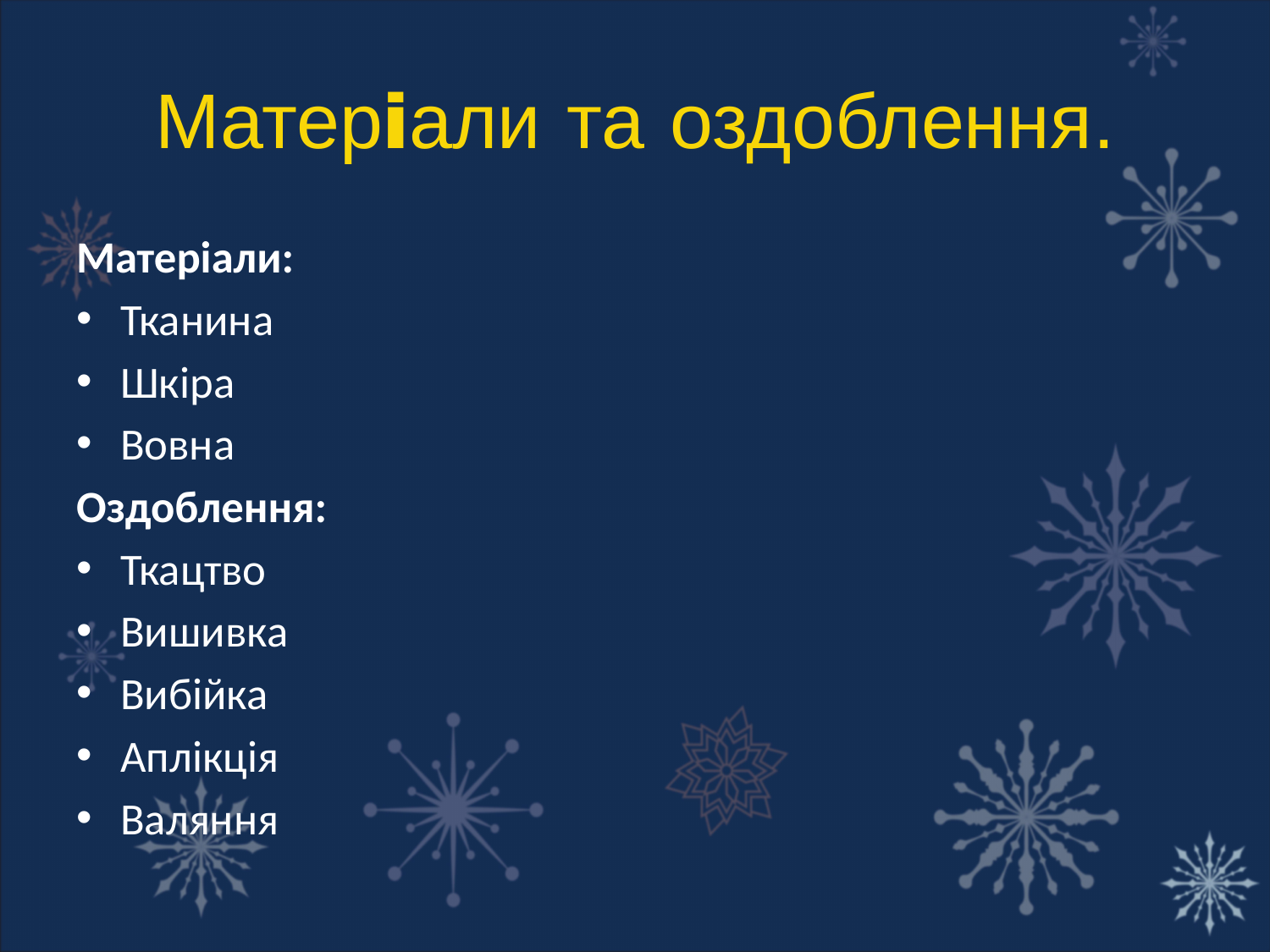

# Матерiали та оздоблення.
Матеріали:
Тканина
Шкіра
Вовна
Оздоблення:
Ткацтво
Вишивка
Вибійка
Аплікція
Валяння